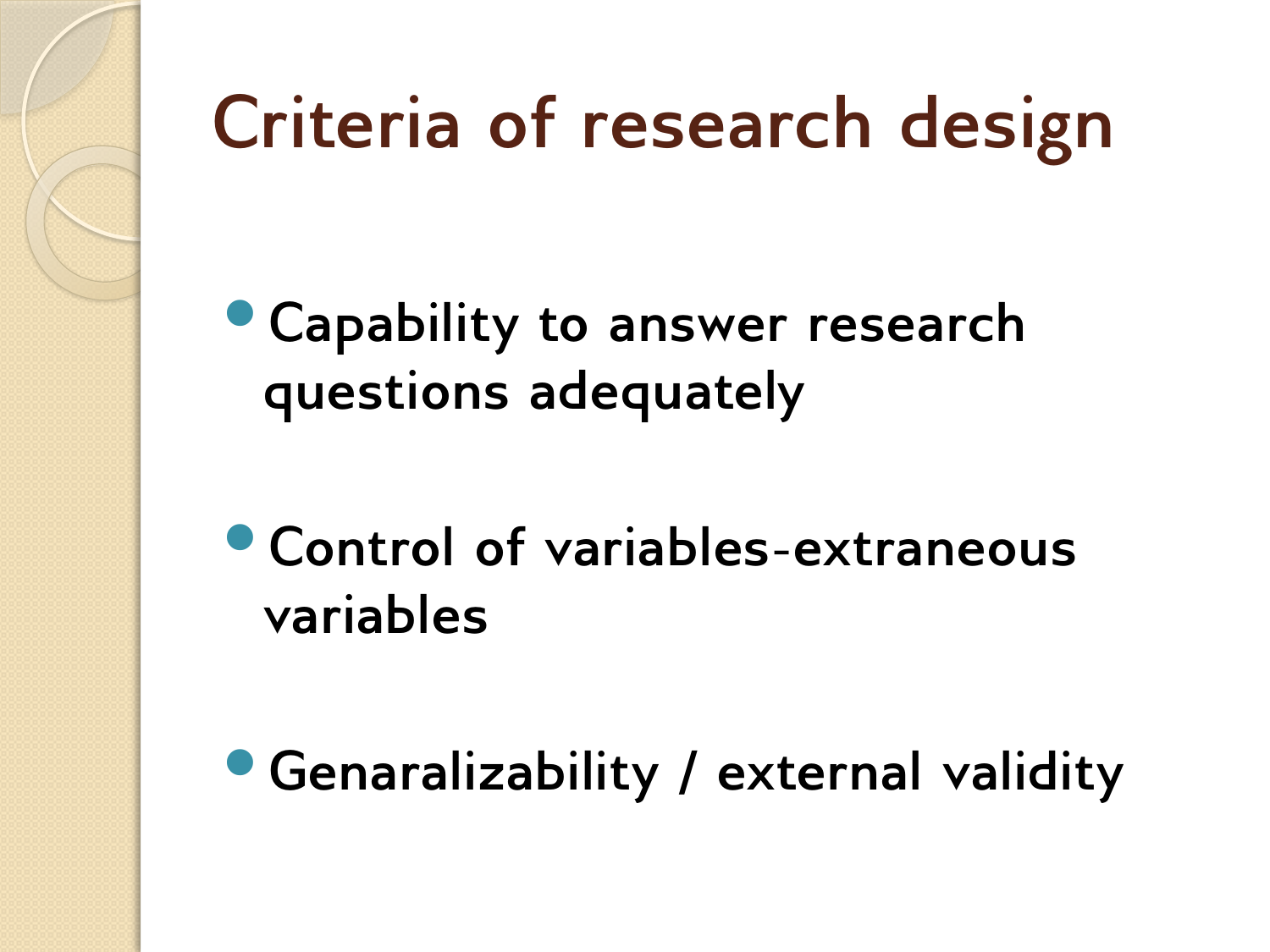

# Criteria of research design

Capability to answer research questions adequately

Control of variables-extraneous variables

Genaralizability / external validity